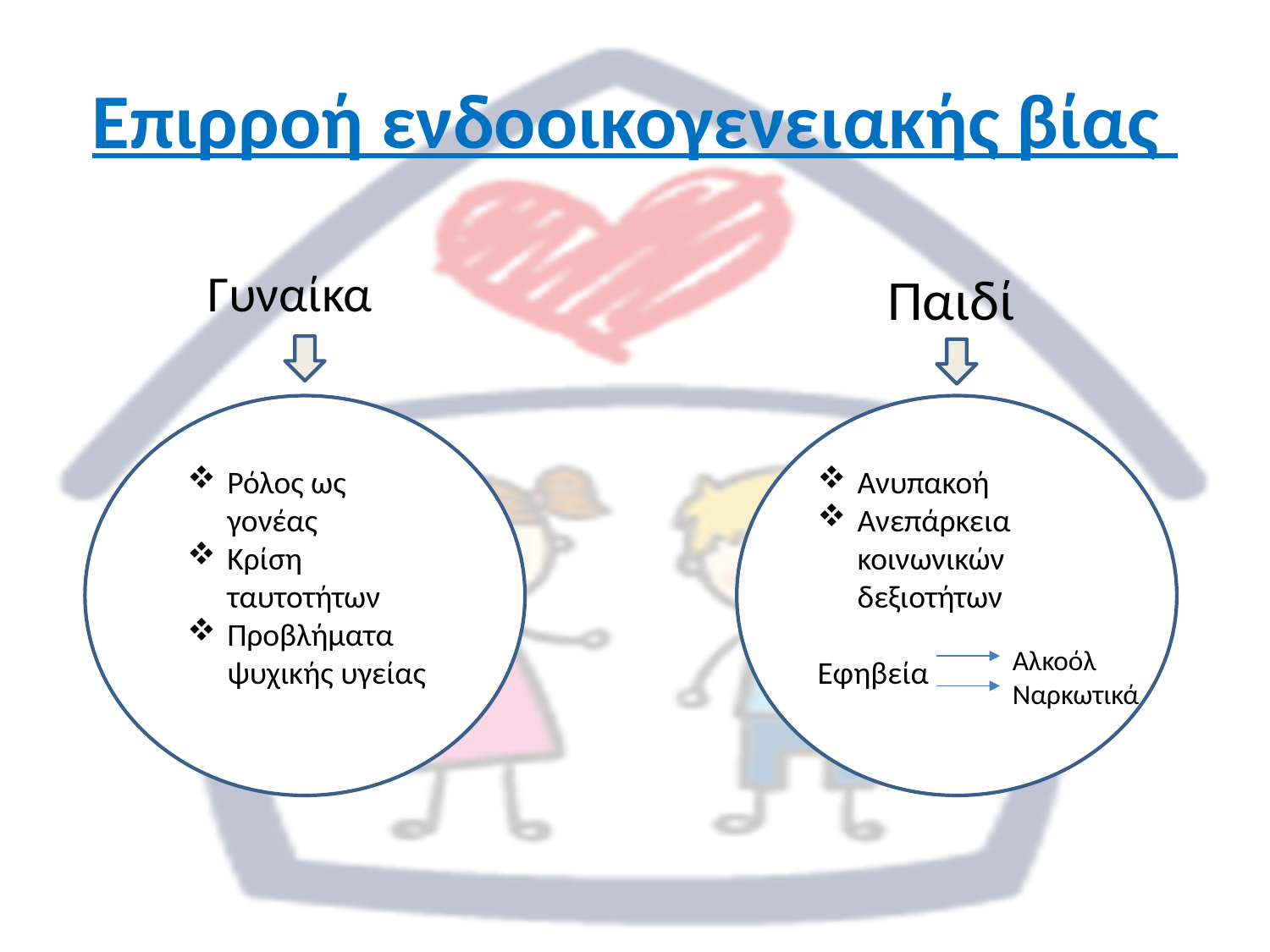

# Επιρροή ενδοοικογενειακής βίας
Γυναίκα

Παιδί

Ρόλος ως γονέας
Κρίση ταυτοτήτων
Προβλήματα ψυχικής υγείας
Ανυπακοή
Ανεπάρκεια κοινωνικών δεξιοτήτων

Εφηβεία

Αλκοόλ
Ναρκωτικά